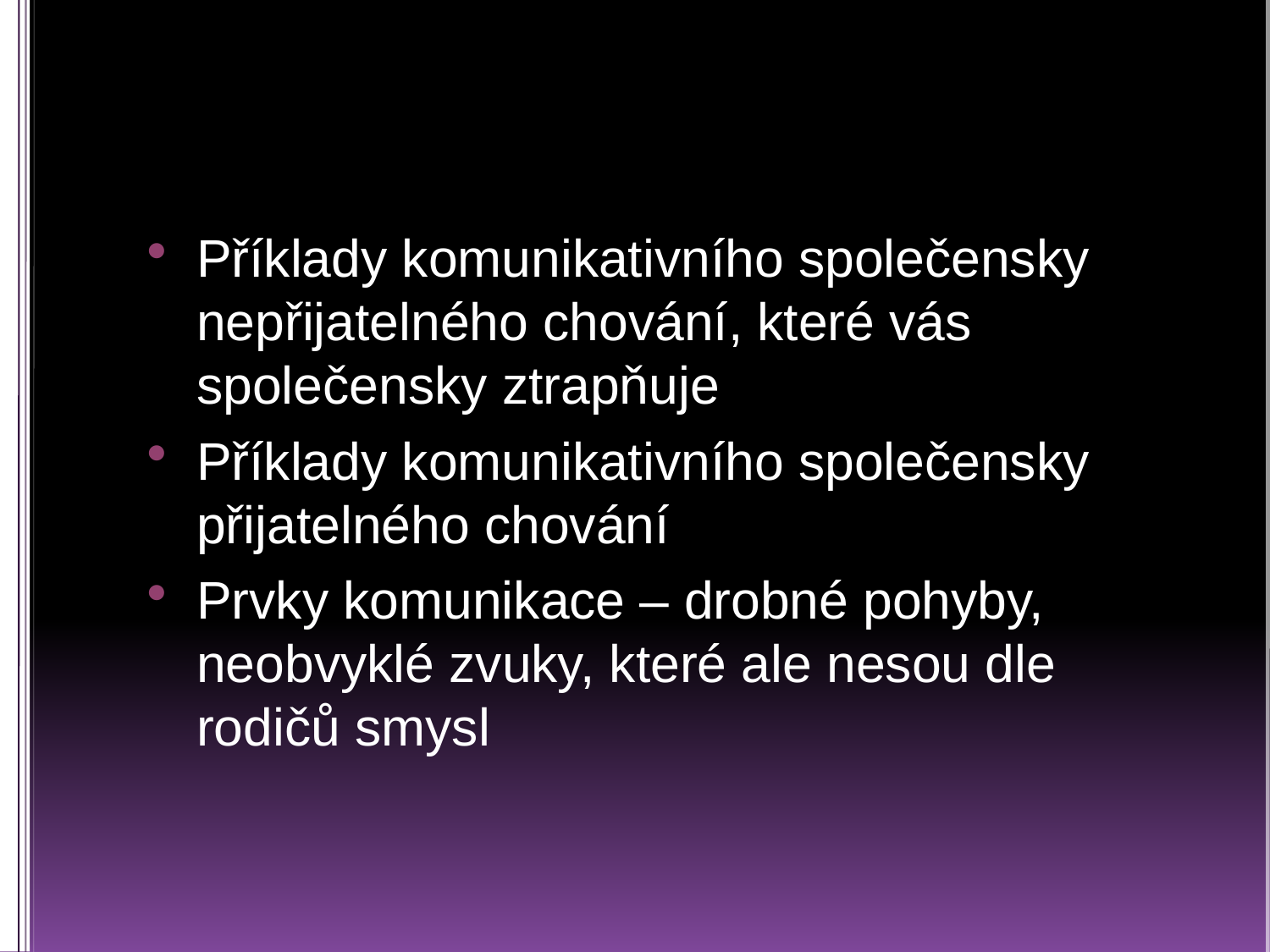

#
Příklady komunikativního společensky nepřijatelného chování, které vás společensky ztrapňuje
Příklady komunikativního společensky přijatelného chování
Prvky komunikace – drobné pohyby, neobvyklé zvuky, které ale nesou dle rodičů smysl